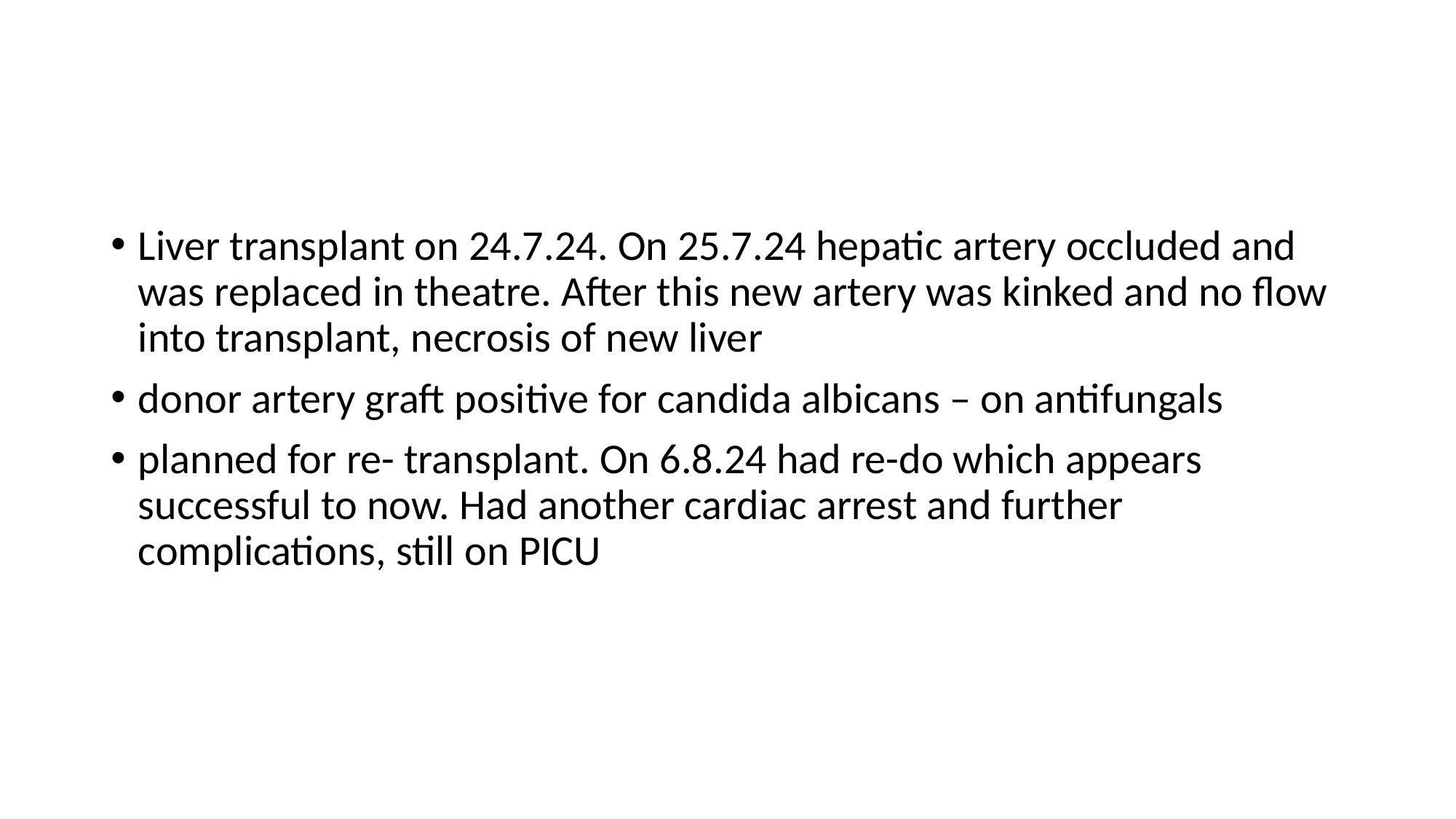

#
Liver transplant on 24.7.24. On 25.7.24 hepatic artery occluded and was replaced in theatre. After this new artery was kinked and no flow into transplant, necrosis of new liver
donor artery graft positive for candida albicans – on antifungals
planned for re- transplant. On 6.8.24 had re-do which appears successful to now. Had another cardiac arrest and further complications, still on PICU